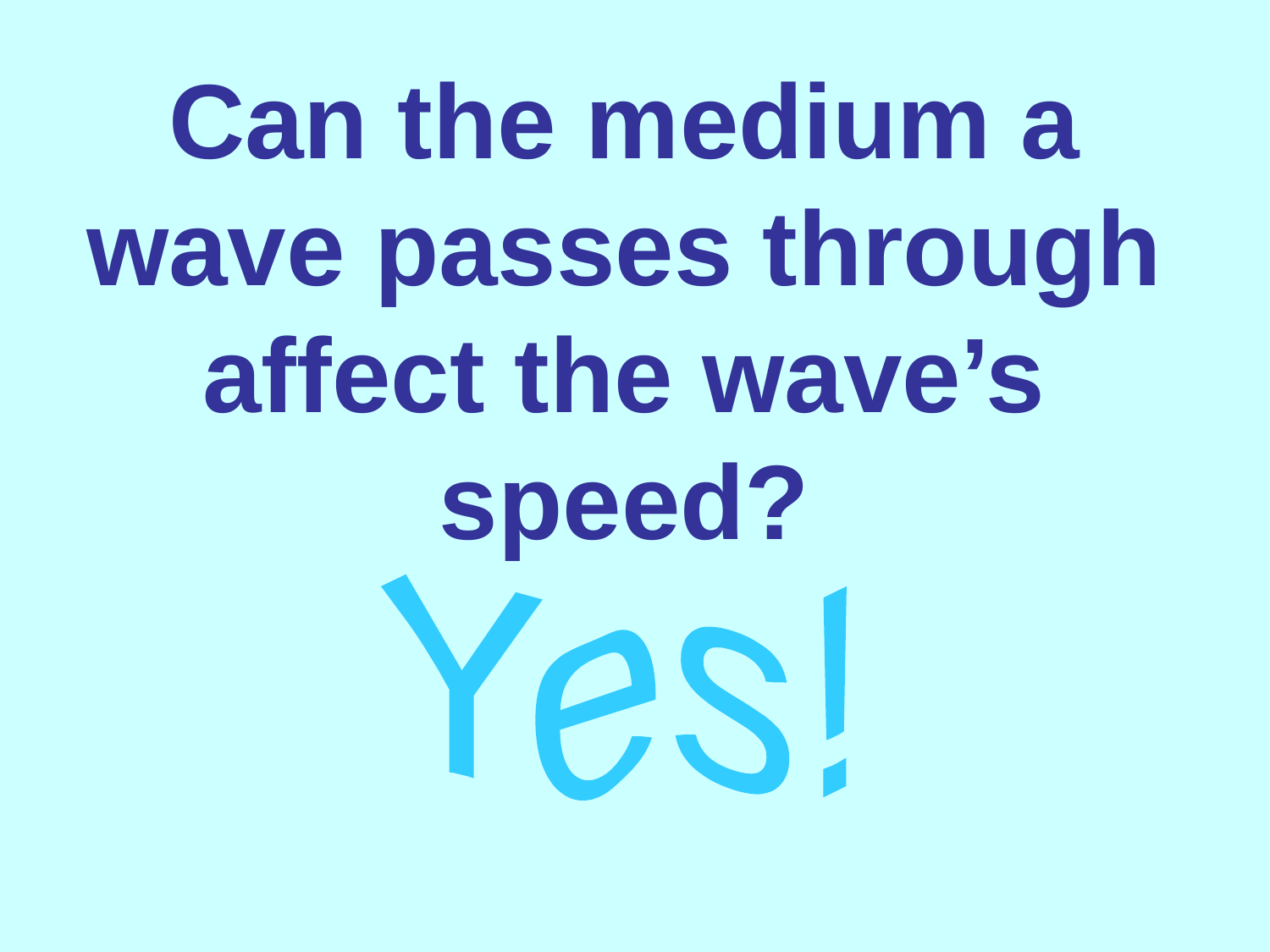

# Can the medium a wave passes through affect the wave’s speed?
Yes!